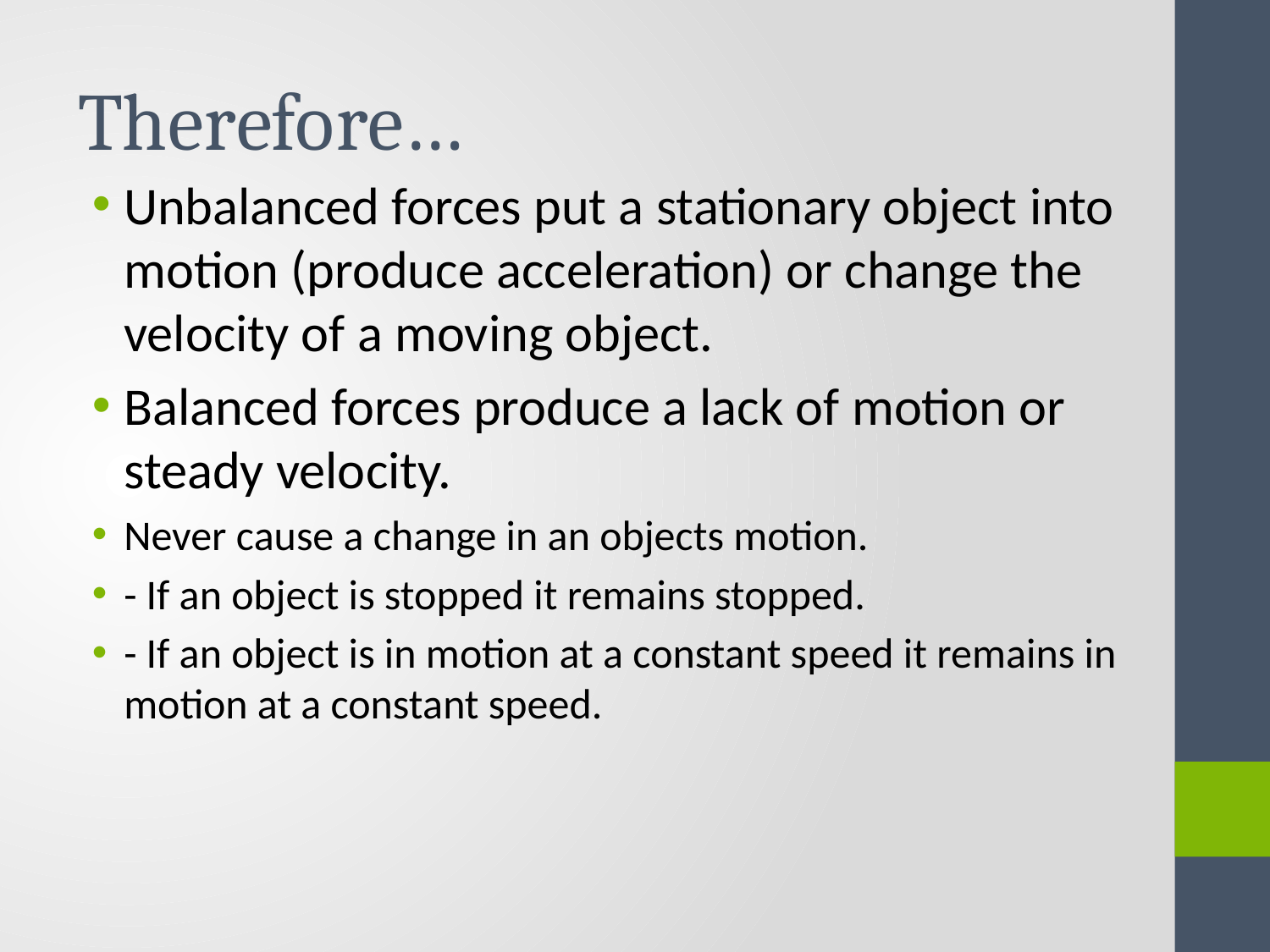

# Therefore…
Unbalanced forces put a stationary object into motion (produce acceleration) or change the velocity of a moving object.
Balanced forces produce a lack of motion or steady velocity.
Never cause a change in an objects motion.
- If an object is stopped it remains stopped.
- If an object is in motion at a constant speed it remains in motion at a constant speed.